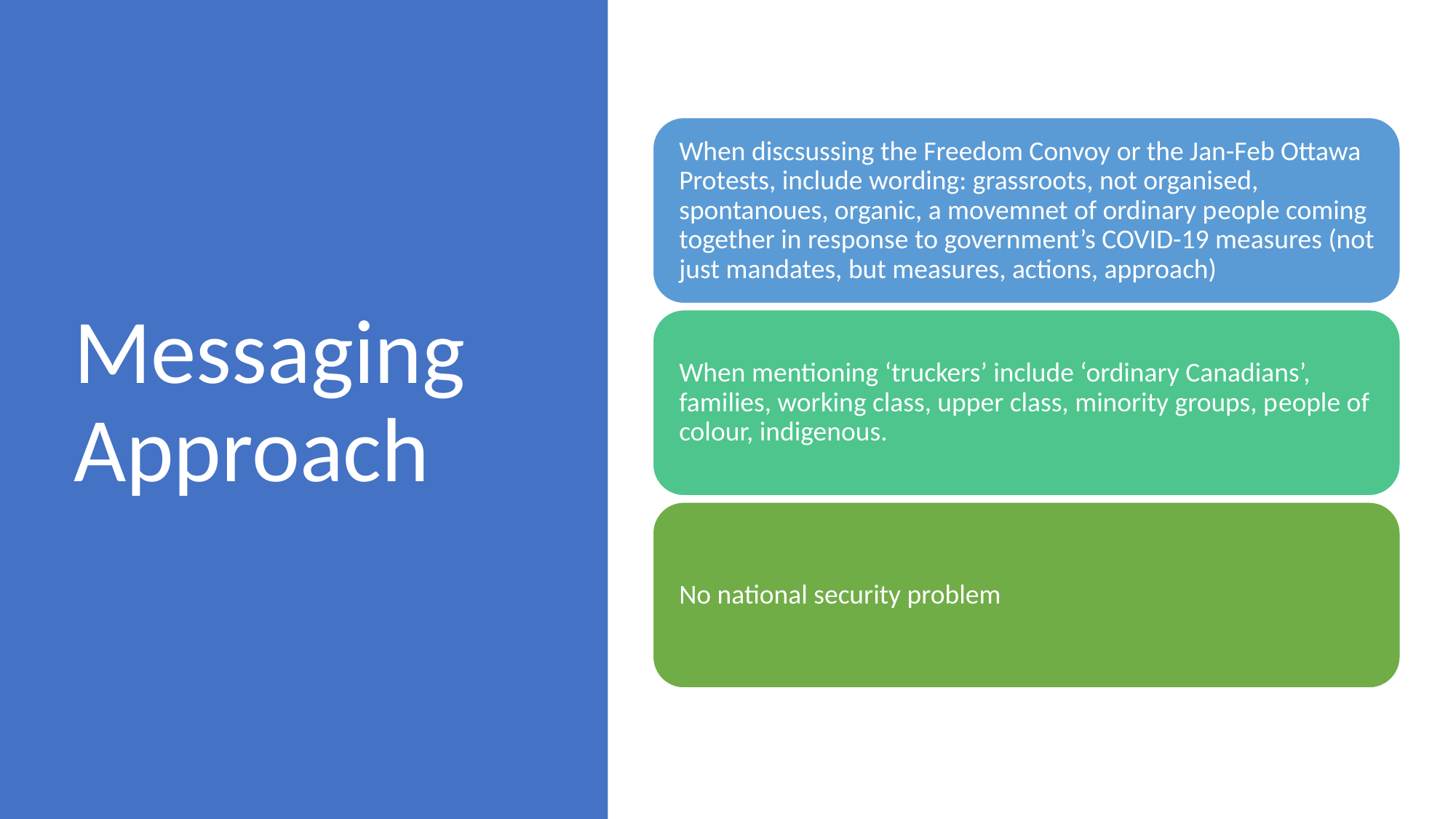

# Messaging Approach
When discsussing the Freedom Convoy or the Jan-Feb Ottawa Protests, include wording: grassroots, not organised, spontanoues, organic, a movemnet of ordinary people coming together in response to government’s COVID-19 measures (not just mandates, but measures, actions, approach)
When mentioning ‘truckers’ include ‘ordinary Canadians’, families, working class, upper class, minority groups, people of colour, indigenous.
No national security problem